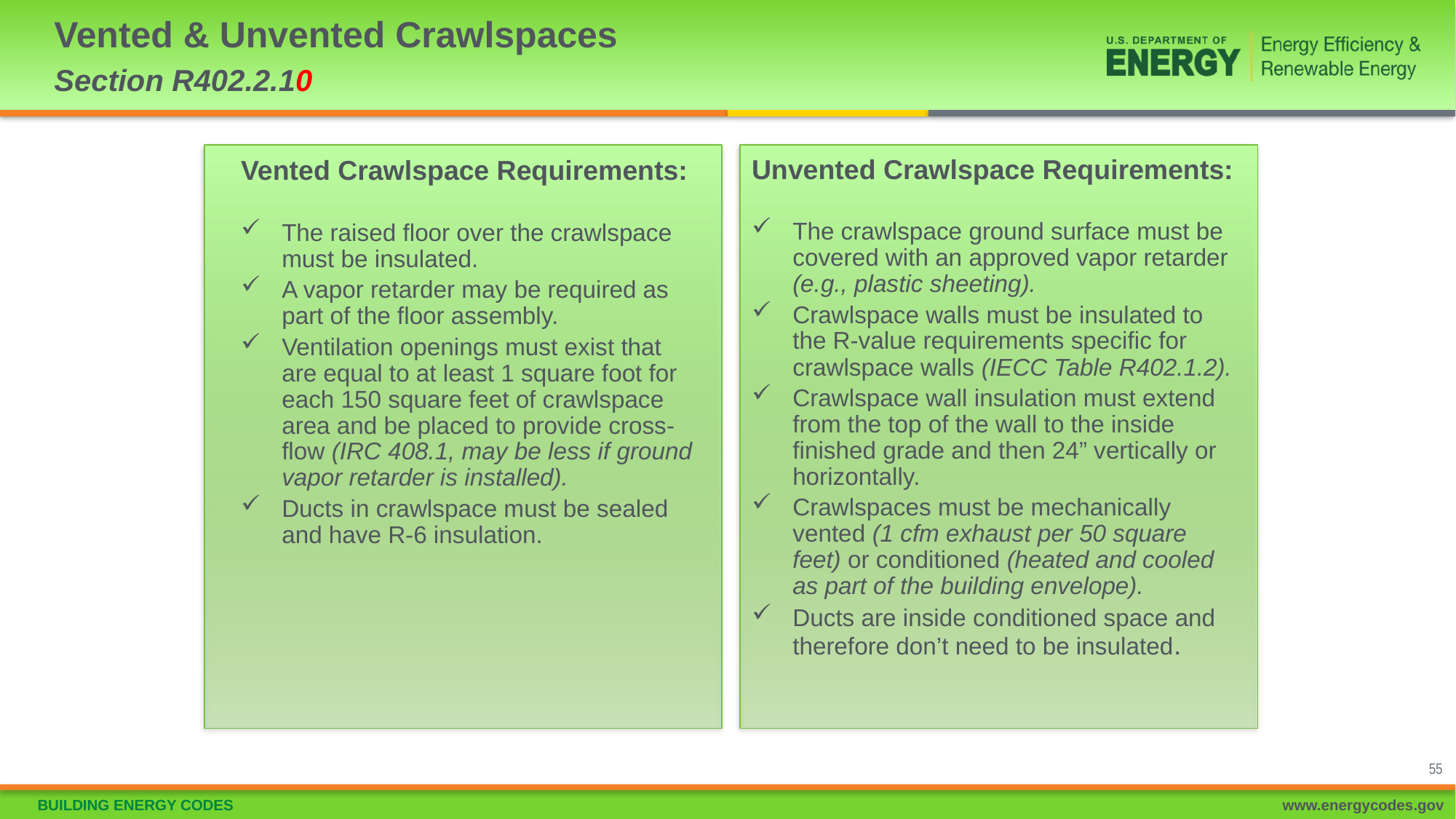

# Vented & Unvented Crawlspaces Section R402.2.10

Unvented Crawlspace Requirements:
The crawlspace ground surface must be covered with an approved vapor retarder (e.g., plastic sheeting).
Crawlspace walls must be insulated to the R-value requirements specific for crawlspace walls (IECC Table R402.1.2).
Crawlspace wall insulation must extend from the top of the wall to the inside finished grade and then 24” vertically or horizontally.
Crawlspaces must be mechanically vented (1 cfm exhaust per 50 square feet) or conditioned (heated and cooled as part of the building envelope).
Ducts are inside conditioned space and therefore don’t need to be insulated.
Vented Crawlspace Requirements:
The raised floor over the crawlspace must be insulated.
A vapor retarder may be required as part of the floor assembly.
Ventilation openings must exist that are equal to at least 1 square foot for each 150 square feet of crawlspace area and be placed to provide cross-flow (IRC 408.1, may be less if ground vapor retarder is installed).
Ducts in crawlspace must be sealed and have R-6 insulation.